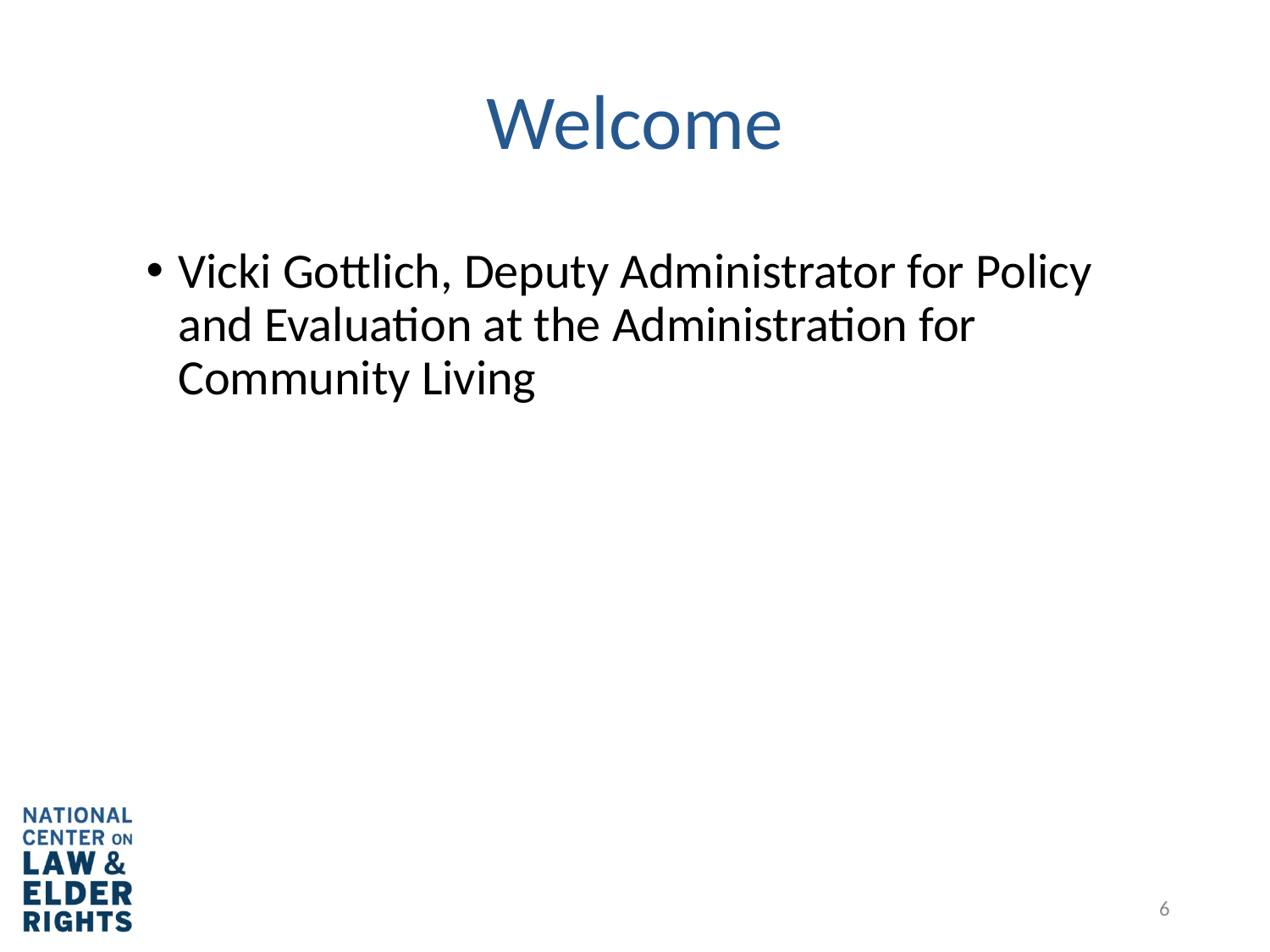

# Welcome
Vicki Gottlich, Deputy Administrator for Policy and Evaluation at the Administration for Community Living
6